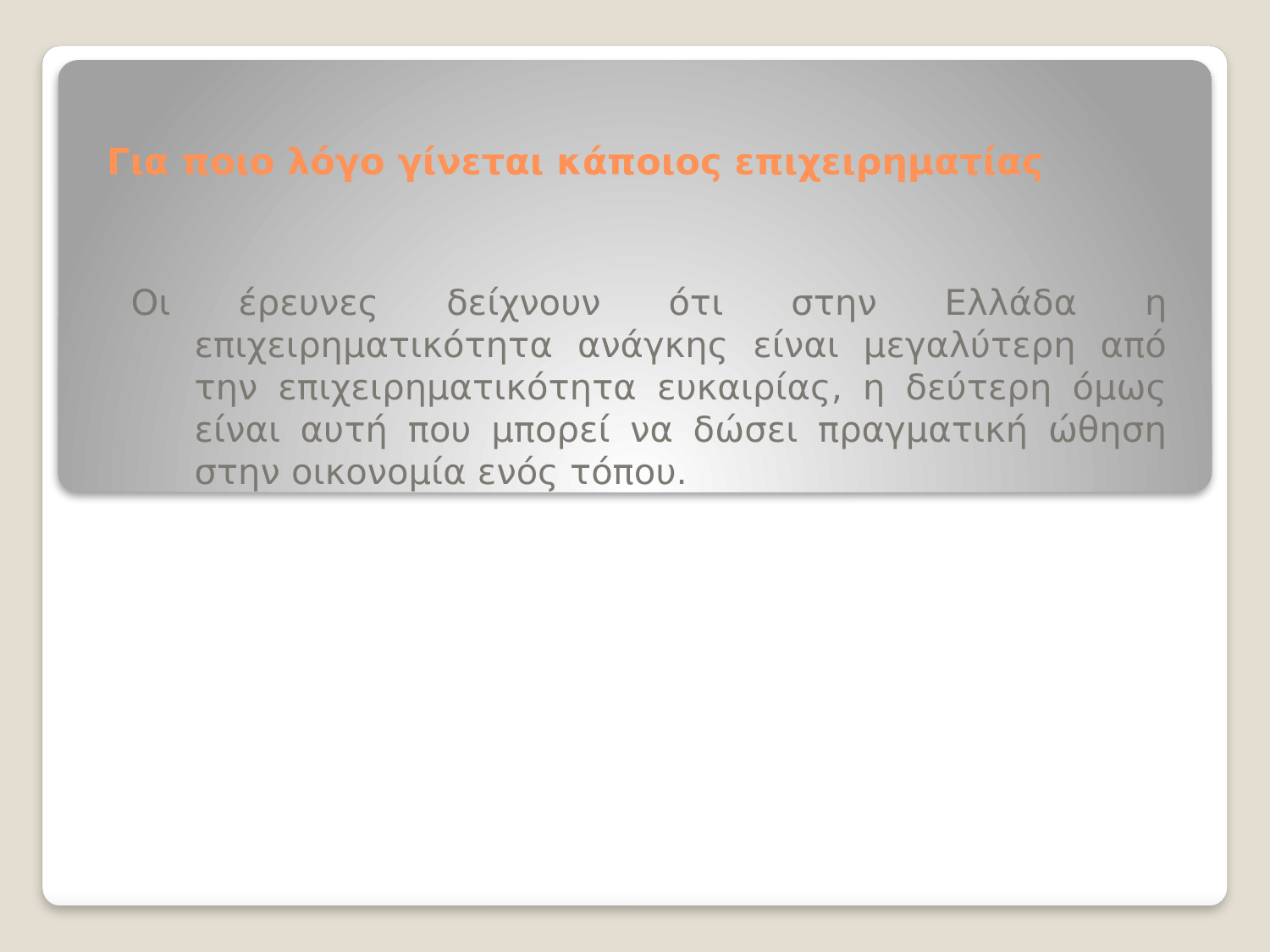

# Για ποιο λόγο γίνεται κάποιος επιχειρηματίας

Οι έρευνες δείχνουν ότι στην Ελλάδα η επιχειρηματικότητα ανάγκης είναι μεγαλύτερη από την επιχειρηματικότητα ευκαιρίας, η δεύτερη όμως είναι αυτή που μπορεί να δώσει πραγματική ώθηση στην οικονομία ενός τόπου.